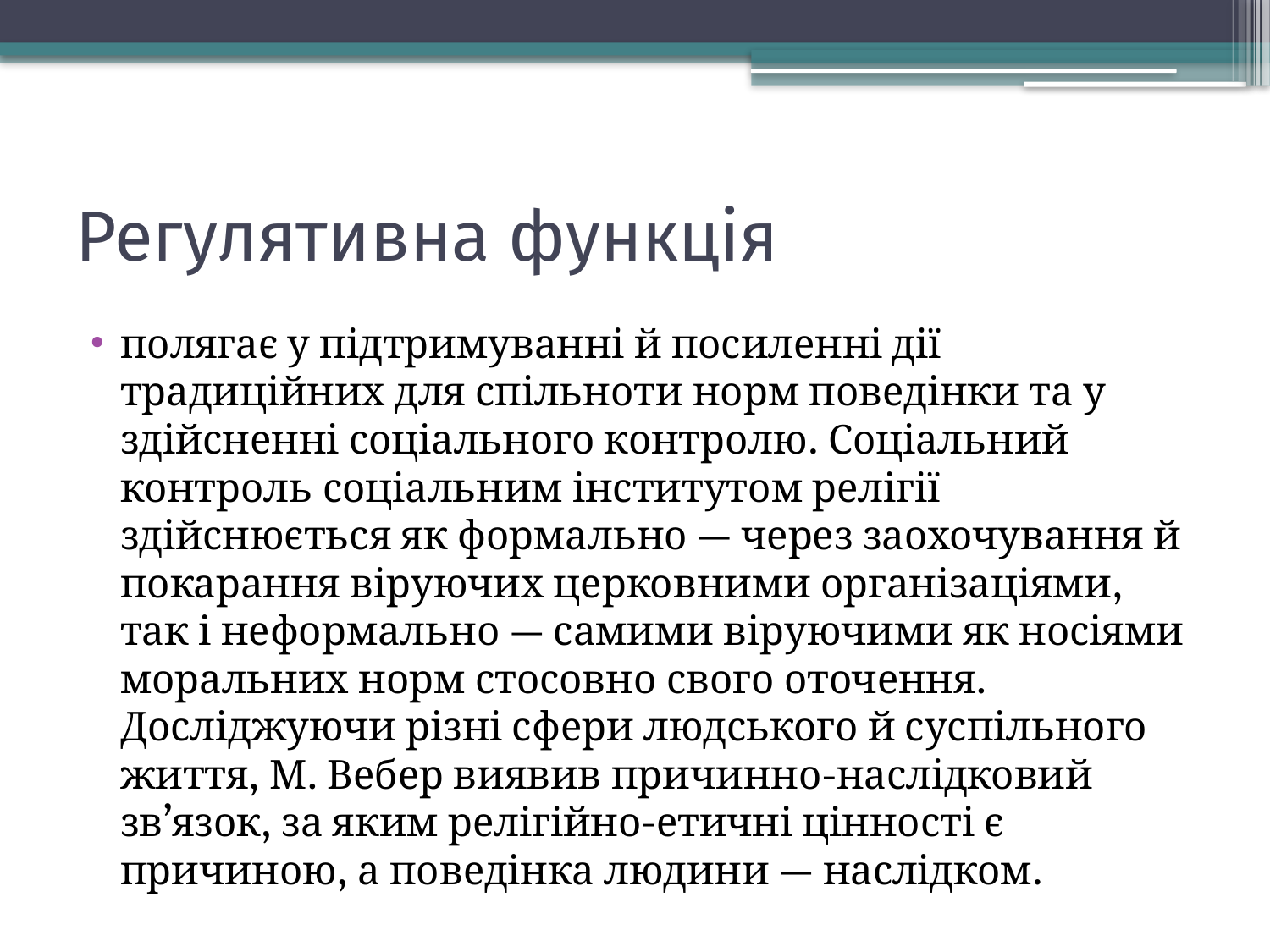

# Регулятивна функція
полягає у підтримуванні й посиленні дії традиційних для спільноти норм поведінки та у здійсненні соціального контролю. Соціальний контроль соціальним інститутом релігії здійснюється як формально — через заохочування й покарання віруючих церковними організаціями, так і неформально — самими віруючими як носіями моральних норм стосовно свого оточення. Досліджуючи різні сфери людського й суспільного життя, М. Вебер виявив причинно-наслідковий зв’язок, за яким релігійно-етичні цінності є причиною, а поведінка людини — наслідком.